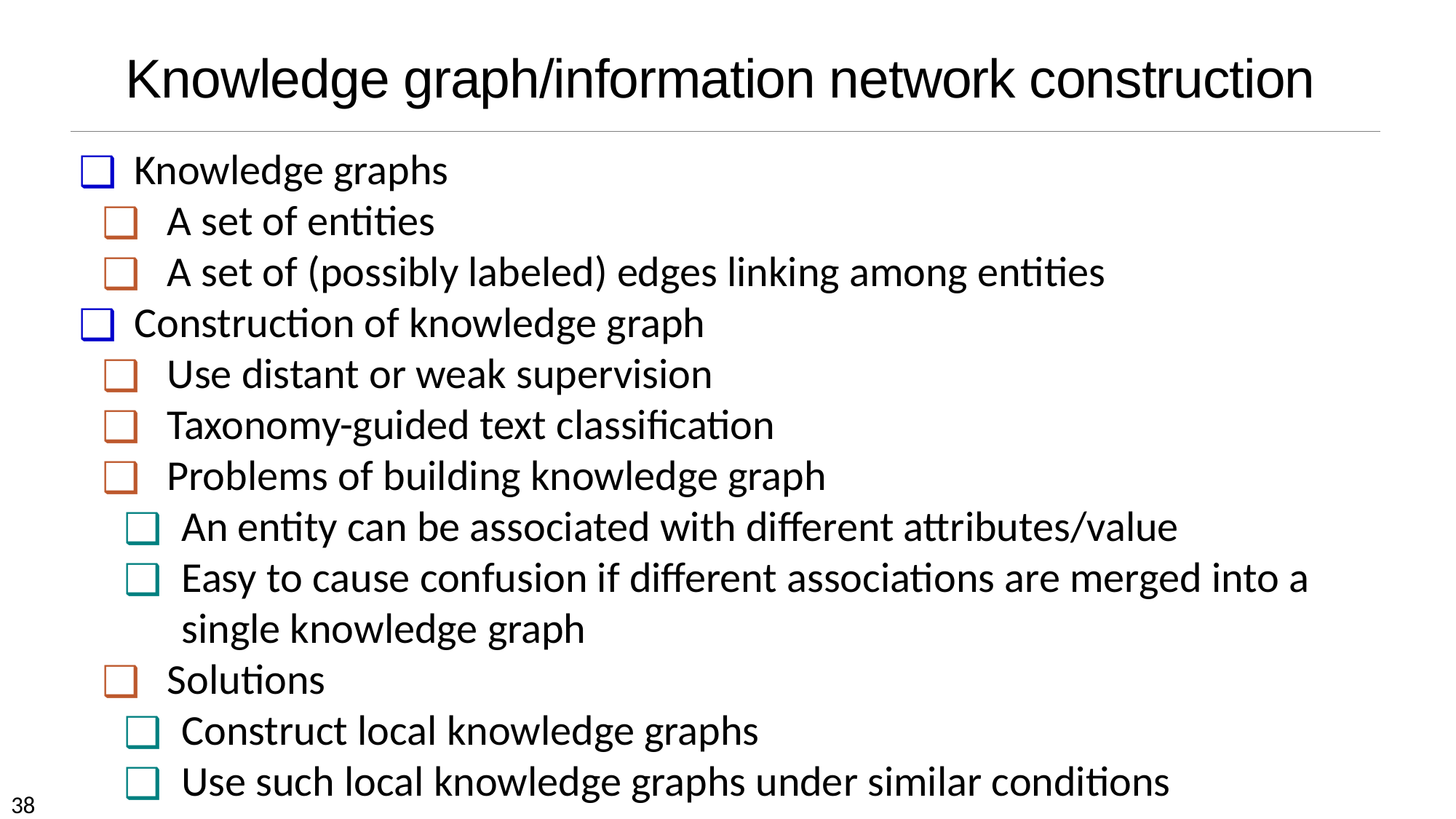

# Knowledge graph/information network construction
Knowledge graphs
A set of entities
A set of (possibly labeled) edges linking among entities
Construction of knowledge graph
Use distant or weak supervision
Taxonomy-guided text classification
Problems of building knowledge graph
An entity can be associated with different attributes/value
Easy to cause confusion if different associations are merged into a single knowledge graph
Solutions
Construct local knowledge graphs
Use such local knowledge graphs under similar conditions